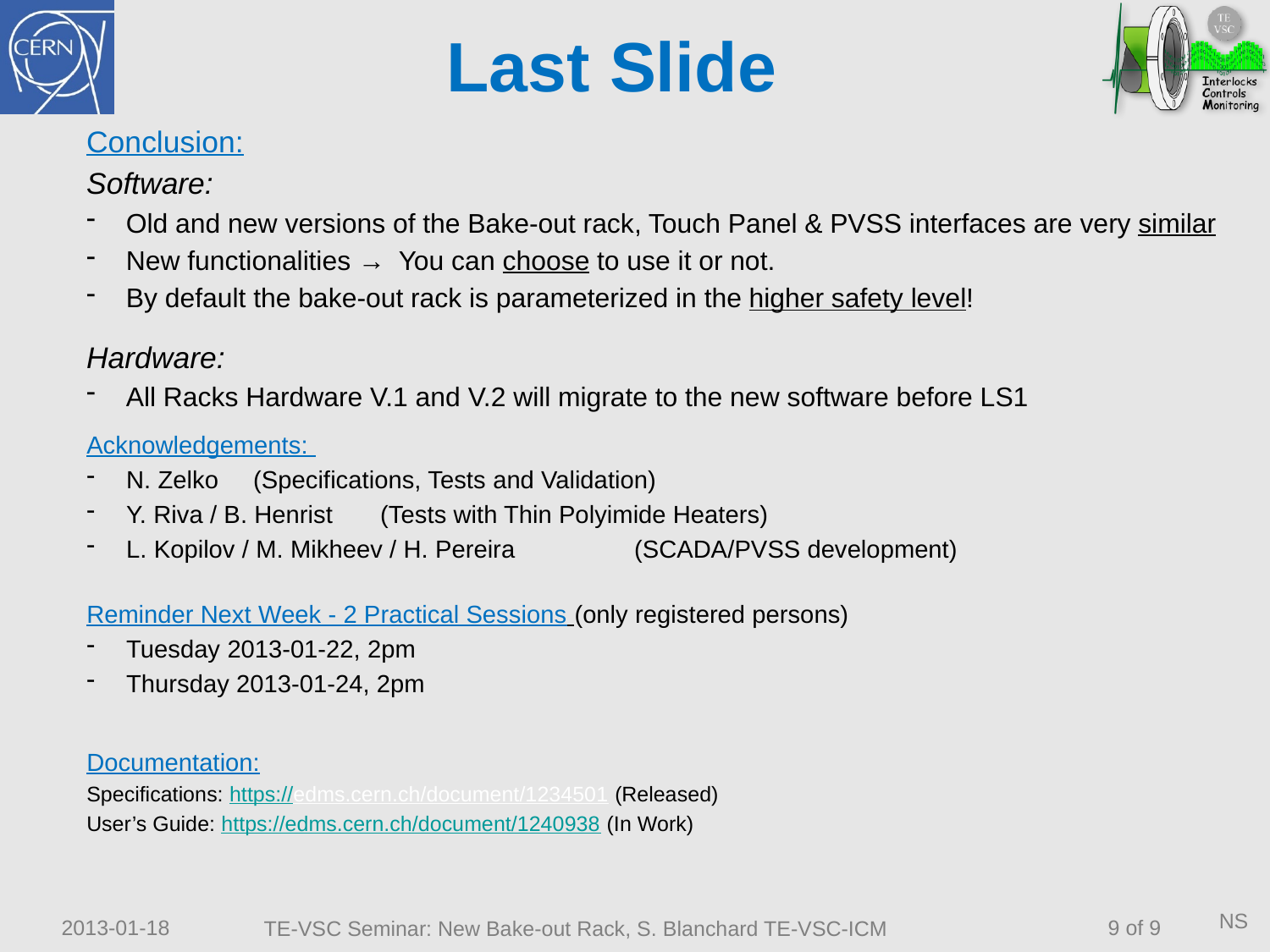

Last Slide
Conclusion:
Software:
Old and new versions of the Bake-out rack, Touch Panel & PVSS interfaces are very similar
New functionalities →  You can choose to use it or not.
By default the bake-out rack is parameterized in the higher safety level!

Hardware:
All Racks Hardware V.1 and V.2 will migrate to the new software before LS1

Acknowledgements:
N. Zelko 	(Specifications, Tests and Validation)
Y. Riva / B. Henrist	(Tests with Thin Polyimide Heaters)
L. Kopilov / M. Mikheev / H. Pereira	(SCADA/PVSS development)
Reminder Next Week - 2 Practical Sessions (only registered persons)
Tuesday 2013-01-22, 2pm
Thursday 2013-01-24, 2pm

Documentation:
Specifications: https://edms.cern.ch/document/1234501 (Released)
User’s Guide: https://edms.cern.ch/document/1240938 (In Work)

NS
2013-01-18
9 of 9
TE-VSC Seminar: New Bake-out Rack, S. Blanchard TE-VSC-ICM